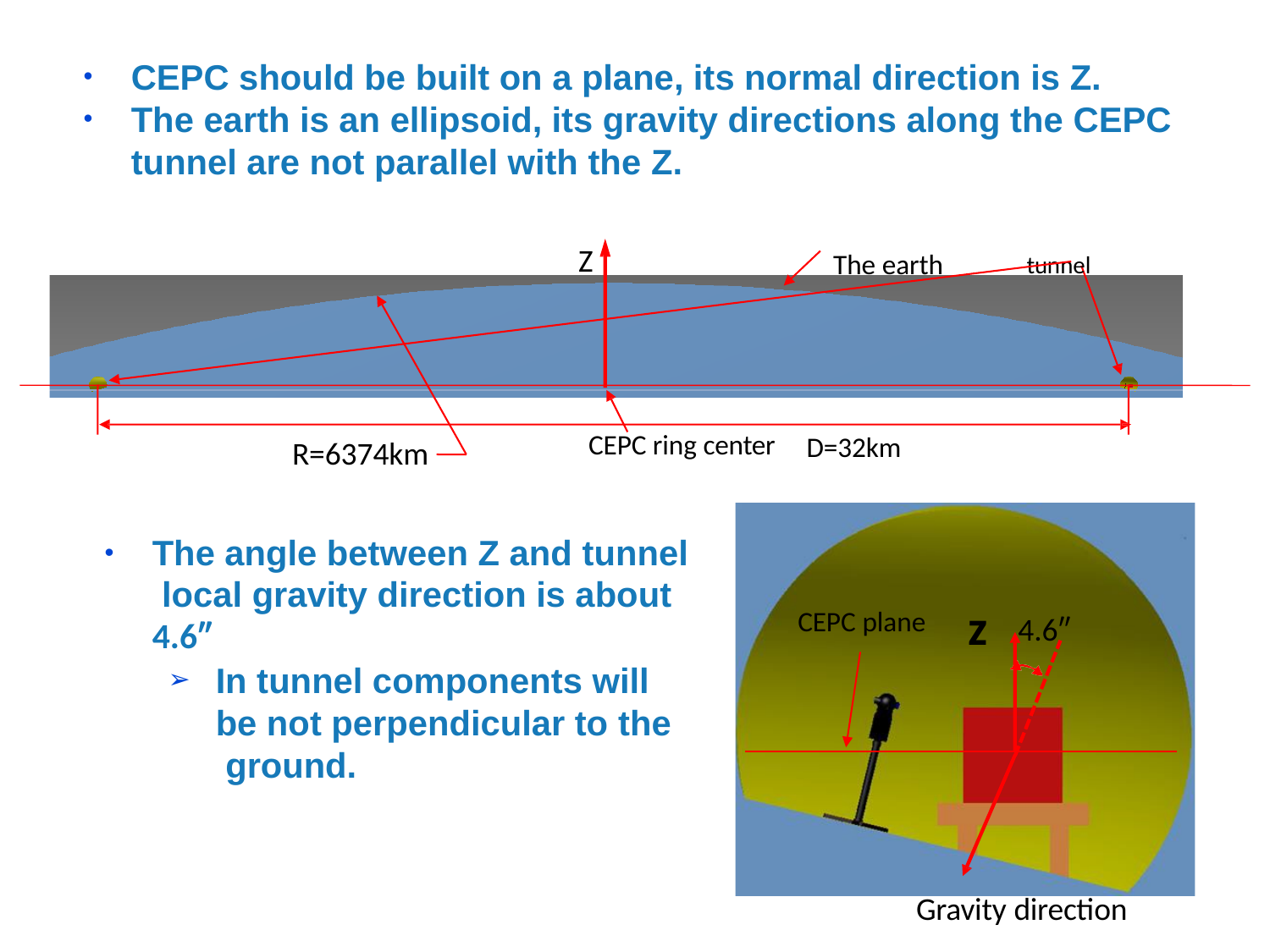

CEPC should be built on a plane, its normal direction is Z.
# The earth is an ellipsoid, its gravity directions along the CEPC
tunnel are not parallel with the Z.
The earth	tunnel
Z

CEPC ring center
D=32km
R=6374km

The angle between Z and tunnel  local gravity direction is about  4.6″
In tunnel components will  be not perpendicular to the  ground.
z
CEPC plane
4.6″

Gravity direction